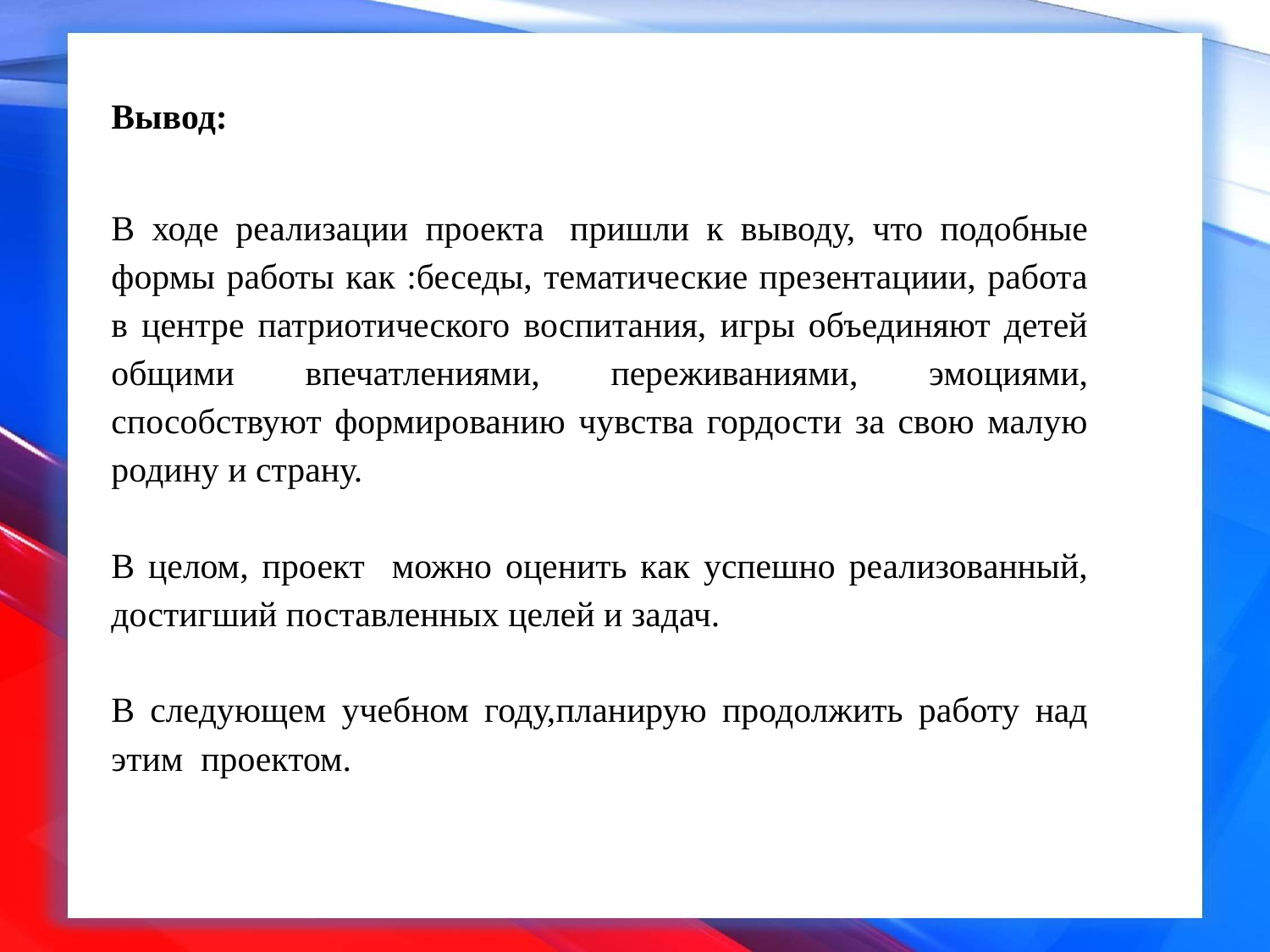

Вывод:

В ходе реализации проекта  пришли к выводу, что подобные формы работы как :беседы, тематические презентациии, работа в центре патриотического воспитания, игры объединяют детей общими впечатлениями, переживаниями, эмоциями, способствуют формированию чувства гордости за свою малую родину и страну.

В целом, проект  можно оценить как успешно реализованный, достигший поставленных целей и задач.

В следующем учебном году,планирую продолжить работу над этим  проектом.